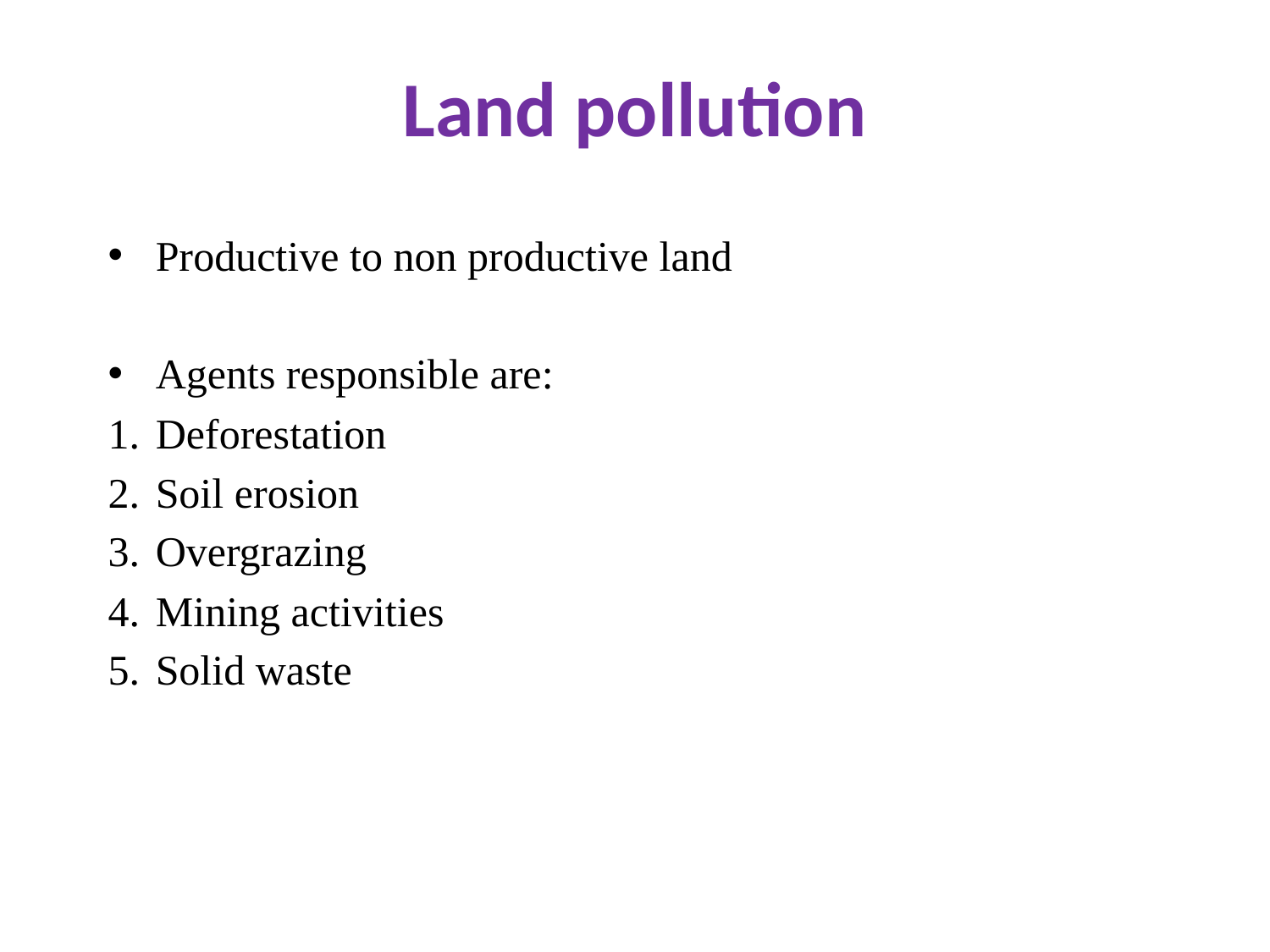

# Land pollution
Productive to non productive land

Agents responsible are:
Deforestation
Soil erosion
Overgrazing
Mining activities
Solid waste